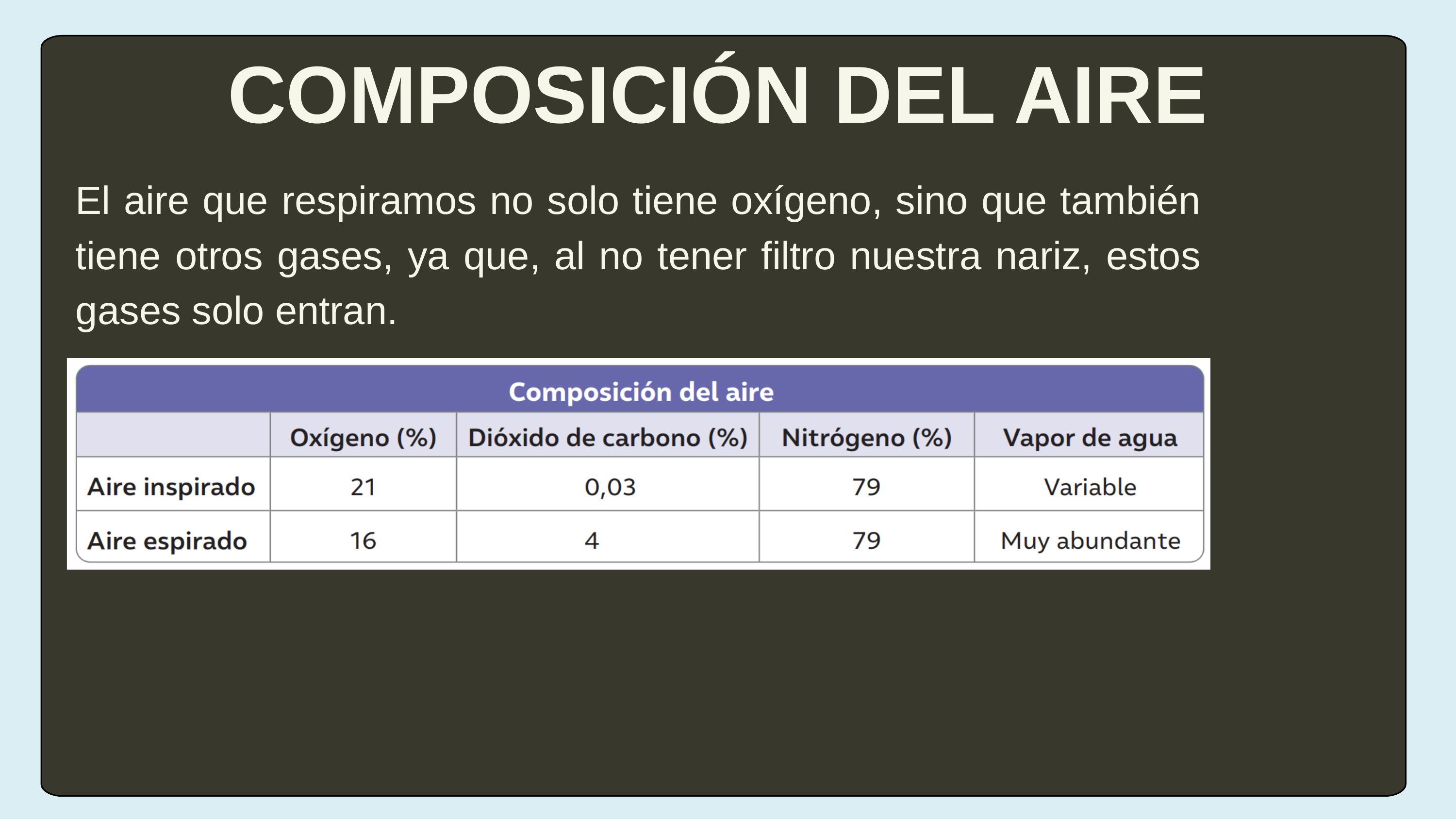

COMPOSICIÓN DEL AIRE
El aire que respiramos no solo tiene oxígeno, sino que también tiene otros gases, ya que, al no tener filtro nuestra nariz, estos gases solo entran.